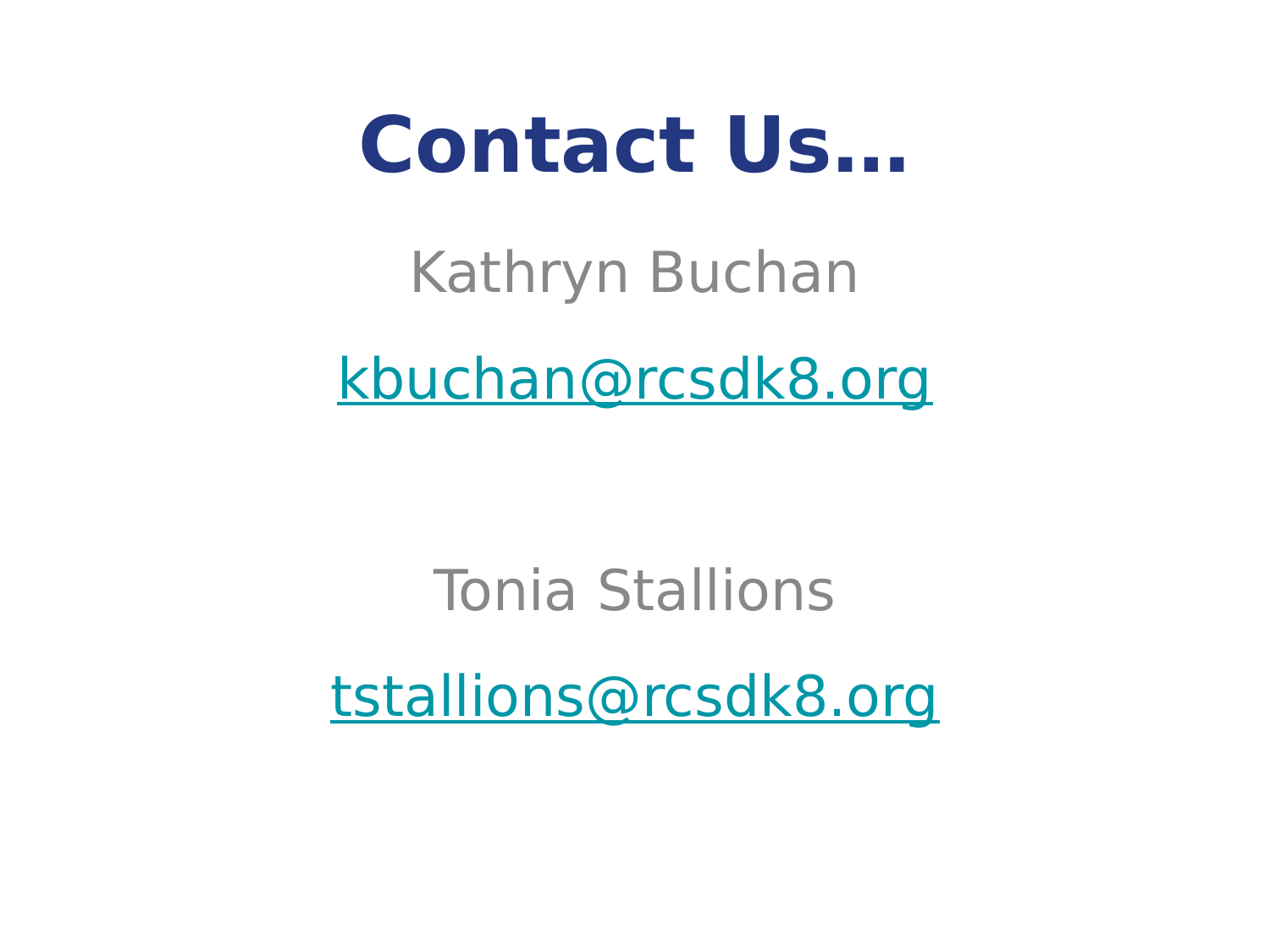

# Contact Us…

Kathryn Buchan
kbuchan@rcsdk8.org

Tonia Stallions
tstallions@rcsdk8.org